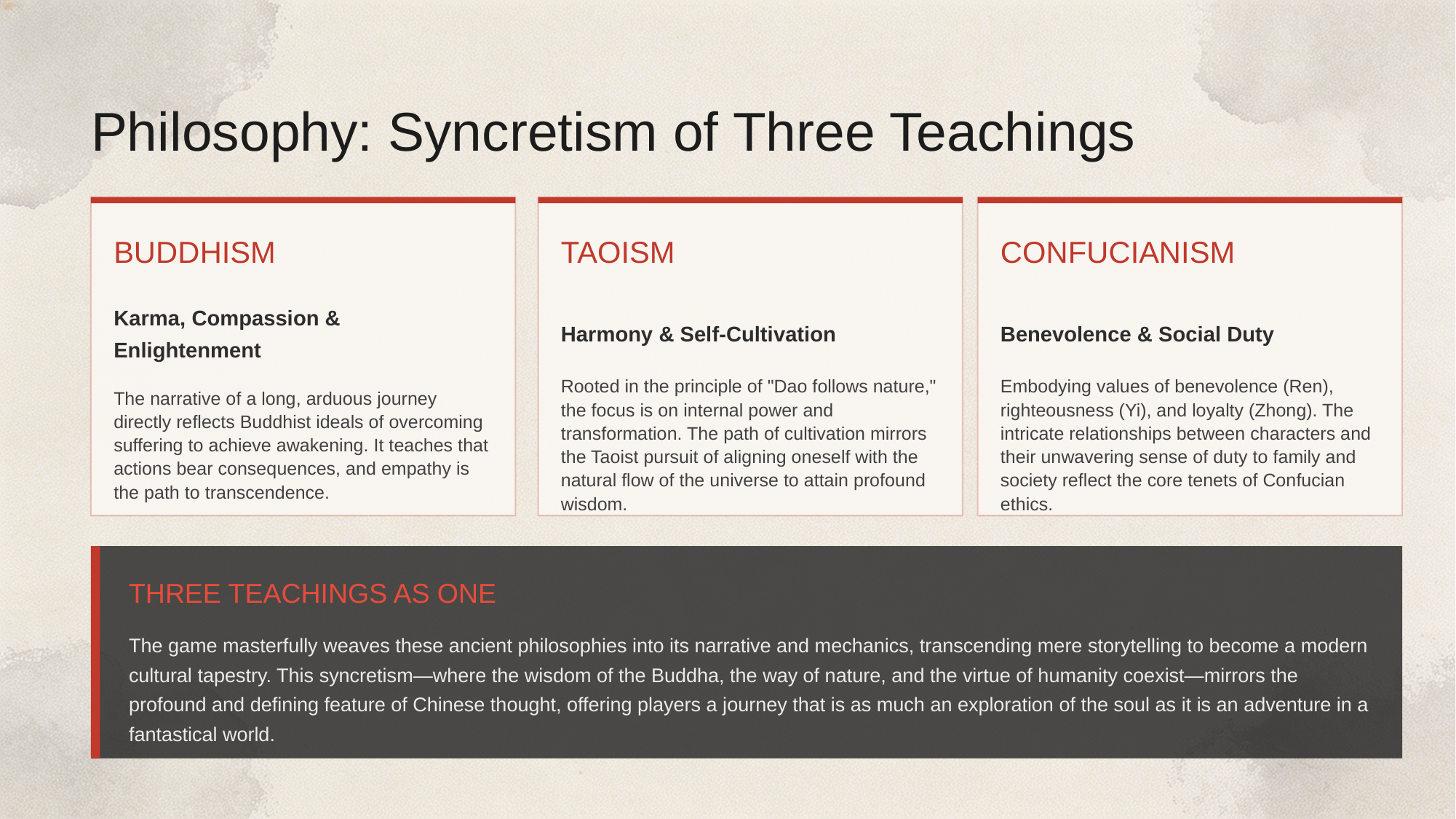

Philosophy: Syncretism of Three Teachings

BUDDHISM
TAOISM
CONFUCIANISM
Karma, Compassion & Enlightenment
Harmony & Self-Cultivation
Benevolence & Social Duty
The narrative of a long, arduous journey directly reflects Buddhist ideals of overcoming suffering to achieve awakening. It teaches that actions bear consequences, and empathy is the path to transcendence.
Rooted in the principle of "Dao follows nature," the focus is on internal power and transformation. The path of cultivation mirrors the Taoist pursuit of aligning oneself with the natural flow of the universe to attain profound wisdom.
Embodying values of benevolence (Ren), righteousness (Yi), and loyalty (Zhong). The intricate relationships between characters and their unwavering sense of duty to family and society reflect the core tenets of Confucian ethics.

THREE TEACHINGS AS ONE
The game masterfully weaves these ancient philosophies into its narrative and mechanics, transcending mere storytelling to become a modern cultural tapestry. This syncretism—where the wisdom of the Buddha, the way of nature, and the virtue of humanity coexist—mirrors the profound and defining feature of Chinese thought, offering players a journey that is as much an exploration of the soul as it is an adventure in a fantastical world.